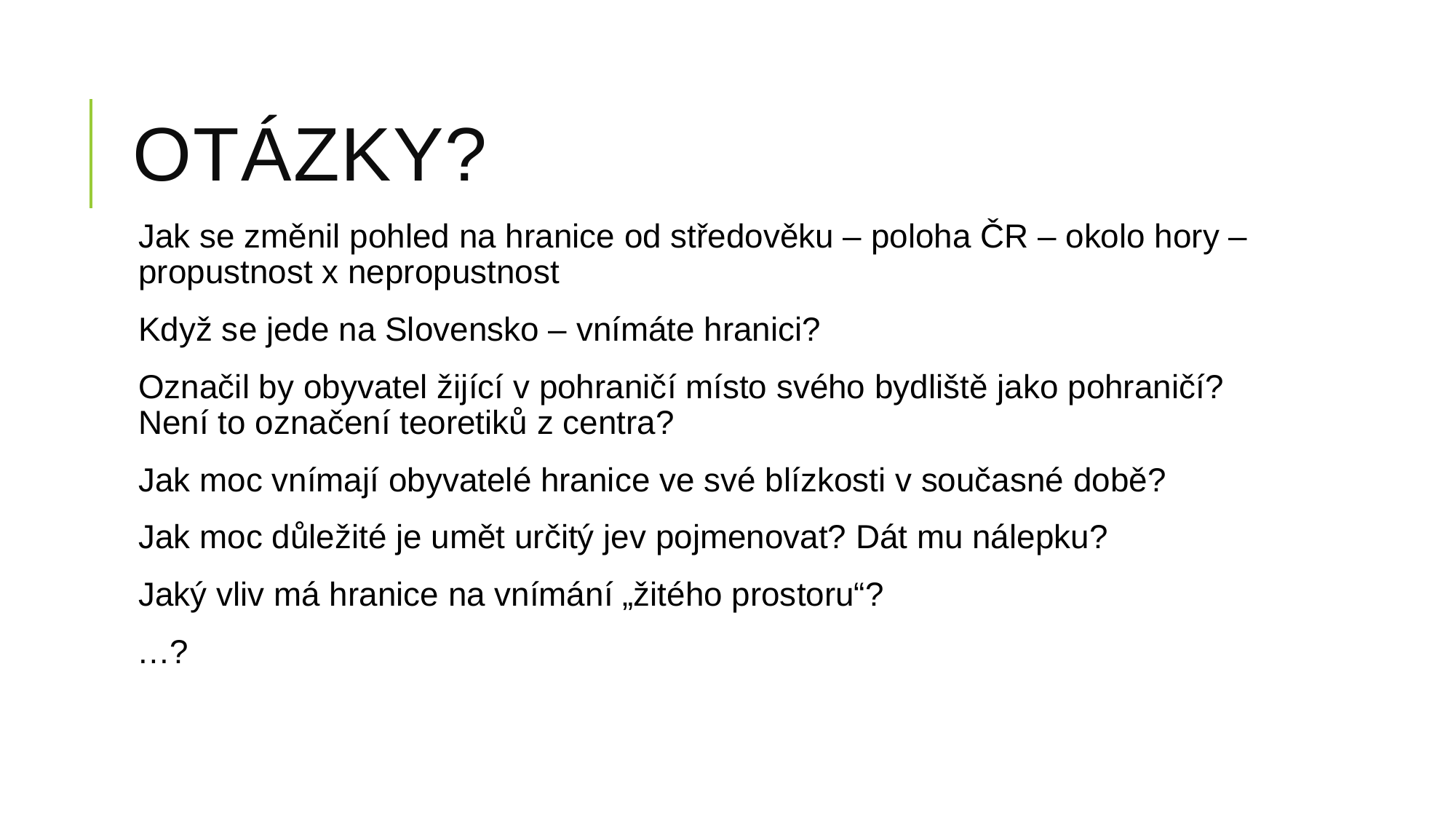

# otázky?
Jak se změnil pohled na hranice od středověku – poloha ČR – okolo hory – propustnost x nepropustnost
Když se jede na Slovensko – vnímáte hranici?
Označil by obyvatel žijící v pohraničí místo svého bydliště jako pohraničí? Není to označení teoretiků z centra?
Jak moc vnímají obyvatelé hranice ve své blízkosti v současné době?
Jak moc důležité je umět určitý jev pojmenovat? Dát mu nálepku?
Jaký vliv má hranice na vnímání „žitého prostoru“?
 …?